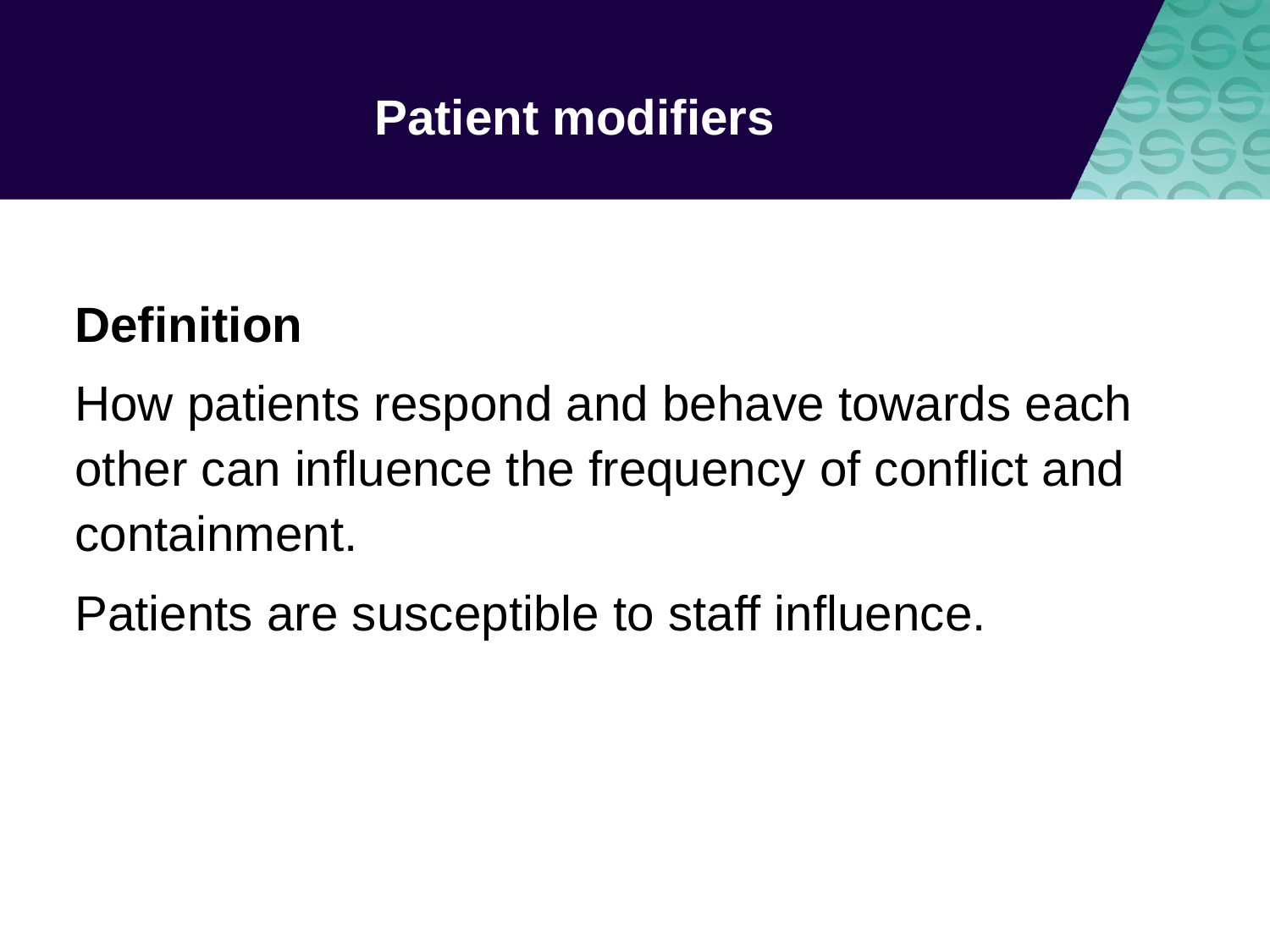

# Patient modifiers

Definition
How patients respond and behave towards each other can influence the frequency of conflict and containment.
Patients are susceptible to staff influence.